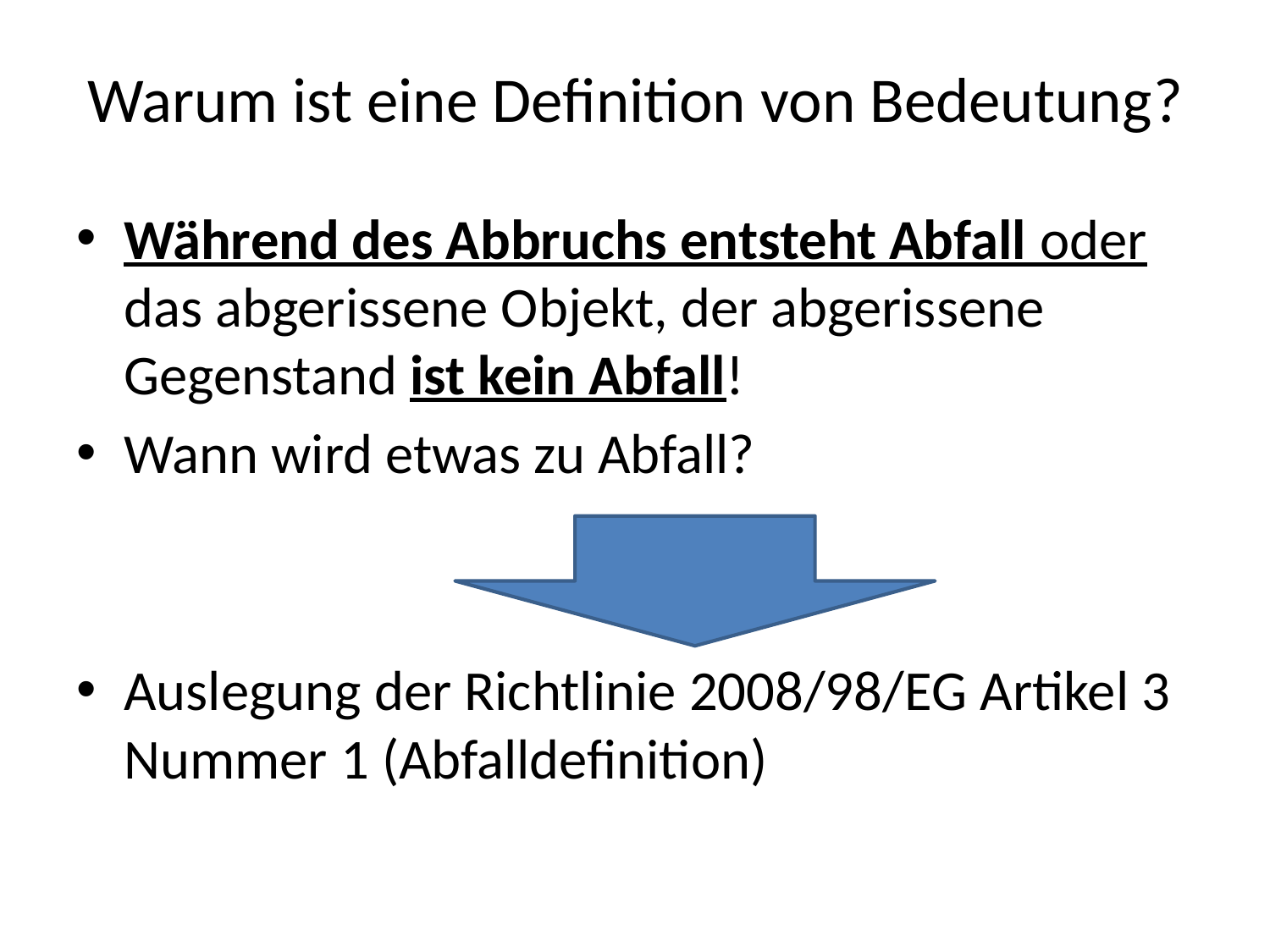

# Warum ist eine Definition von Bedeutung?
Während des Abbruchs entsteht Abfall oder das abgerissene Objekt, der abgerissene Gegenstand ist kein Abfall!
Wann wird etwas zu Abfall?

Auslegung der Richtlinie 2008/98/EG Artikel 3 Nummer 1 (Abfalldefinition)